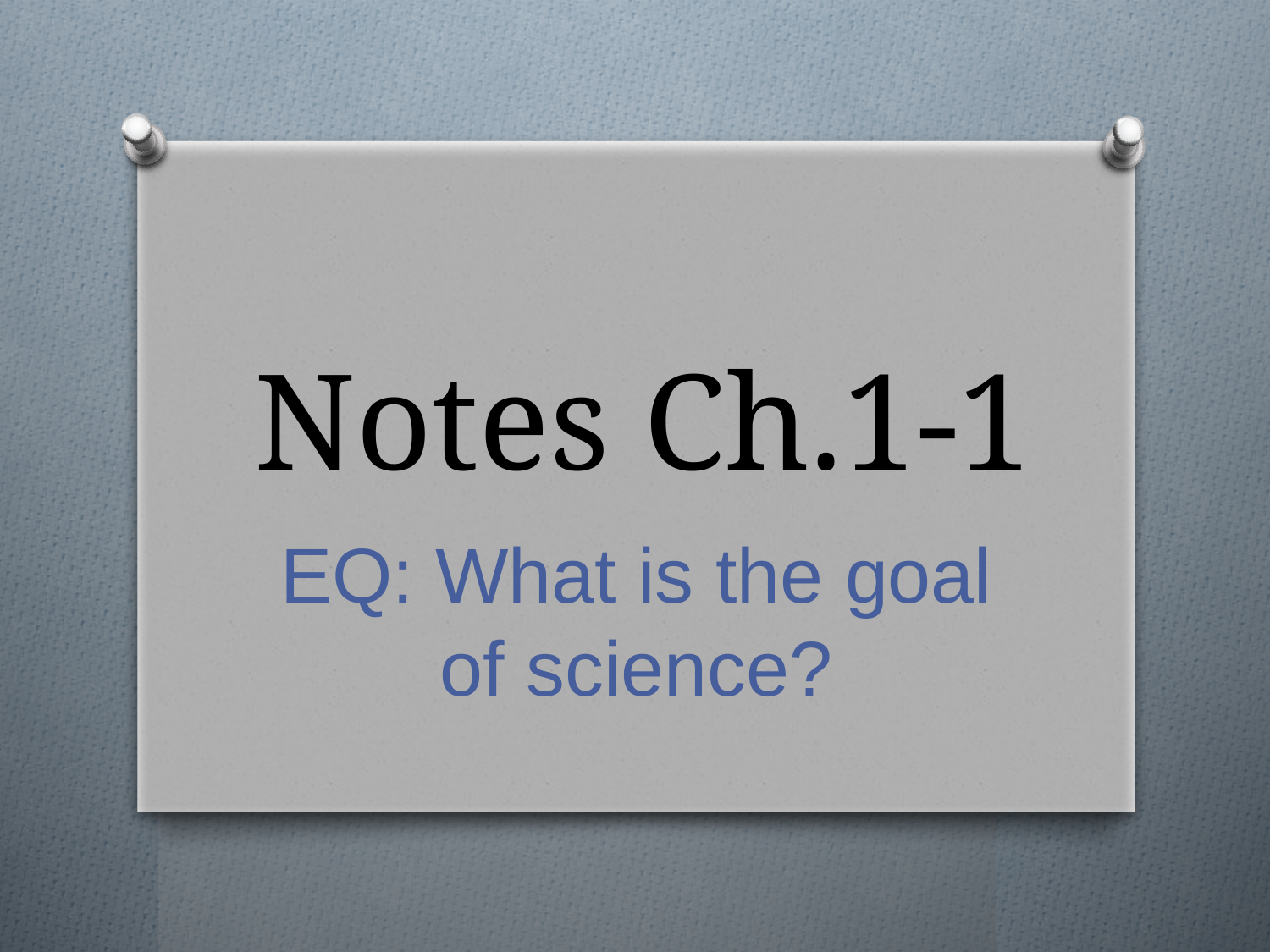

# Notes Ch.1-1
EQ: What is the goal of science?